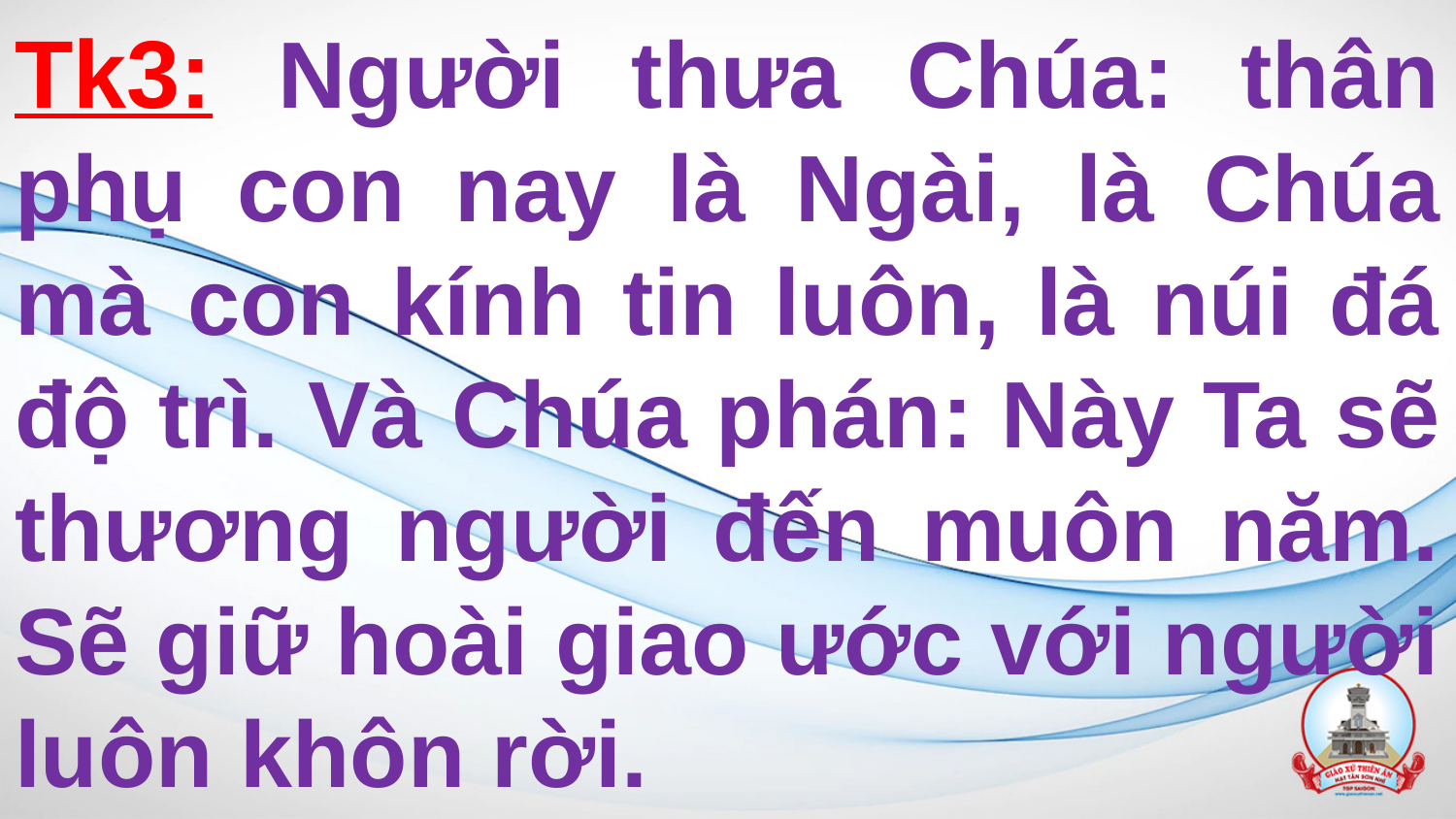

# Tk3: Người thưa Chúa: thân phụ con nay là Ngài, là Chúa mà con kính tin luôn, là núi đá độ trì. Và Chúa phán: Này Ta sẽ thương người đến muôn năm. Sẽ giữ hoài giao ước với người luôn khôn rời.